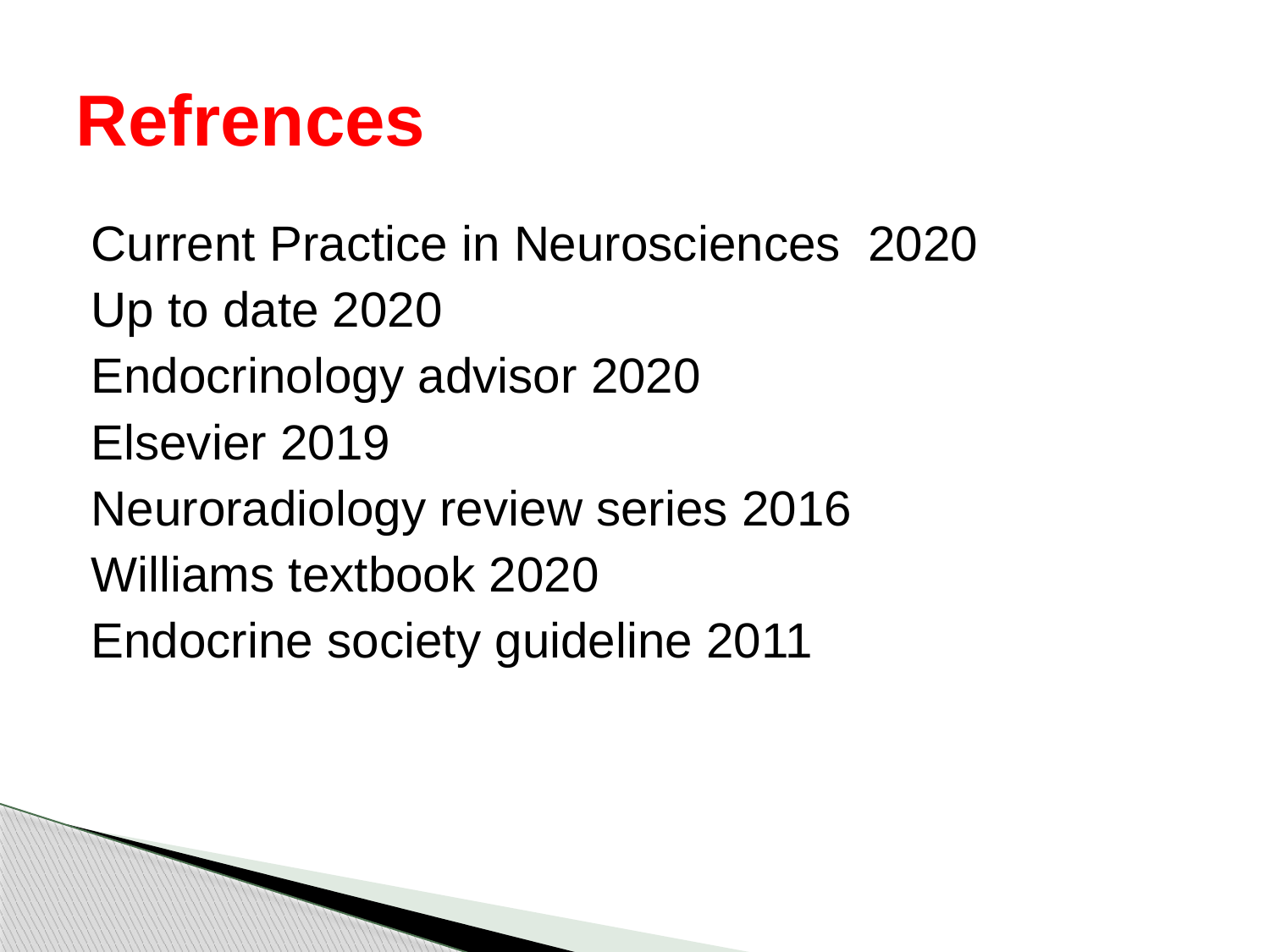

# Refrences
Current Practice in Neurosciences  2020
Up to date 2020
Endocrinology advisor 2020
Elsevier 2019
Neuroradiology review series 2016
Williams textbook 2020
Endocrine society guideline 2011